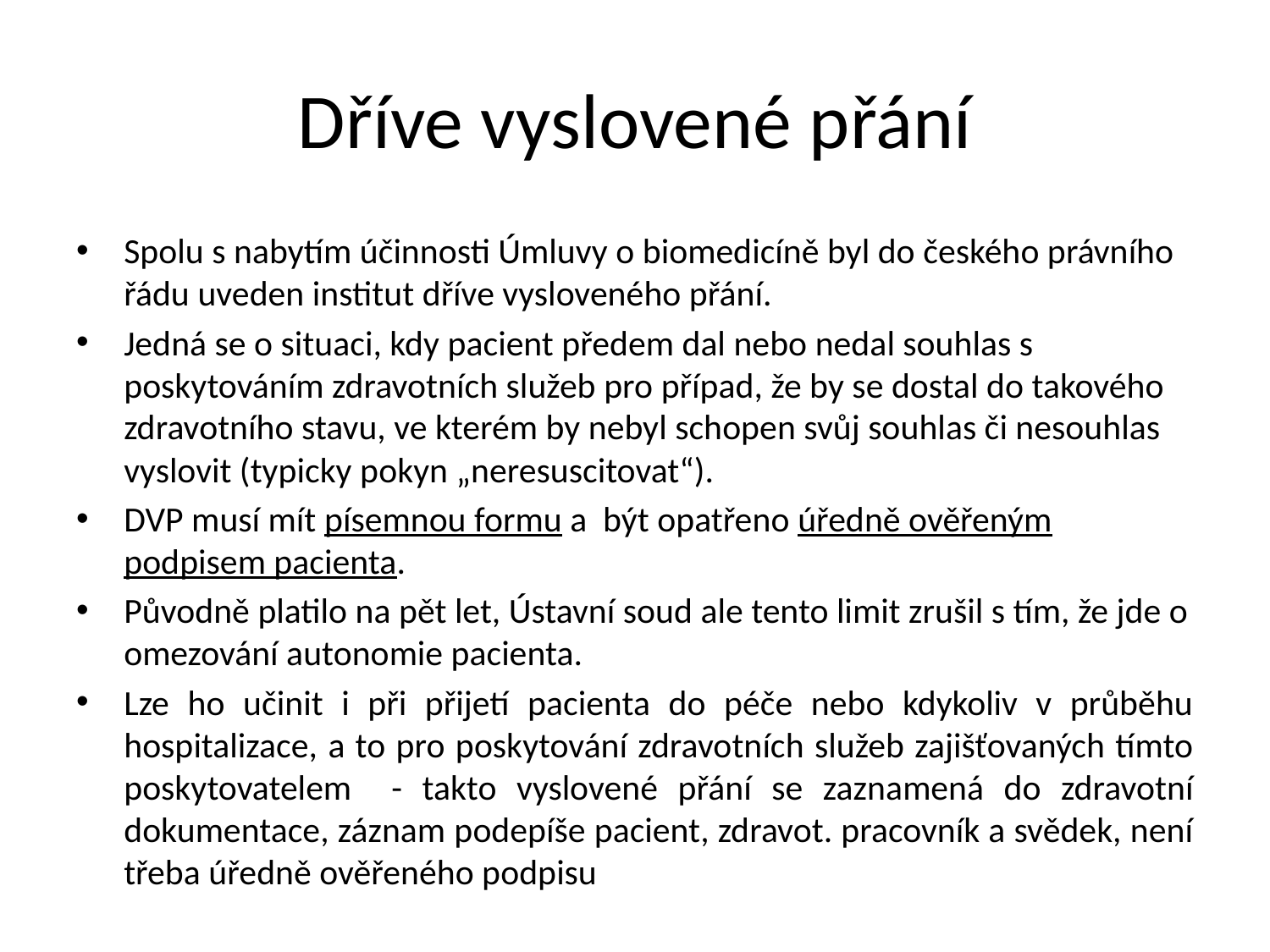

# Dříve vyslovené přání
Spolu s nabytím účinnosti Úmluvy o biomedicíně byl do českého právního řádu uveden institut dříve vysloveného přání.
Jedná se o situaci, kdy pacient předem dal nebo nedal souhlas s poskytováním zdravotních služeb pro případ, že by se dostal do takového zdravotního stavu, ve kterém by nebyl schopen svůj souhlas či nesouhlas vyslovit (typicky pokyn „neresuscitovat“).
DVP musí mít písemnou formu a  být opatřeno úředně ověřeným podpisem pacienta.
Původně platilo na pět let, Ústavní soud ale tento limit zrušil s tím, že jde o omezování autonomie pacienta.
Lze ho učinit i při přijetí pacienta do péče nebo kdykoliv v průběhu hospitalizace, a to pro poskytování zdravotních služeb zajišťovaných tímto poskytovatelem  - takto vyslovené přání se zaznamená do zdravotní dokumentace, záznam podepíše pacient, zdravot. pracovník a svědek, není třeba úředně ověřeného podpisu